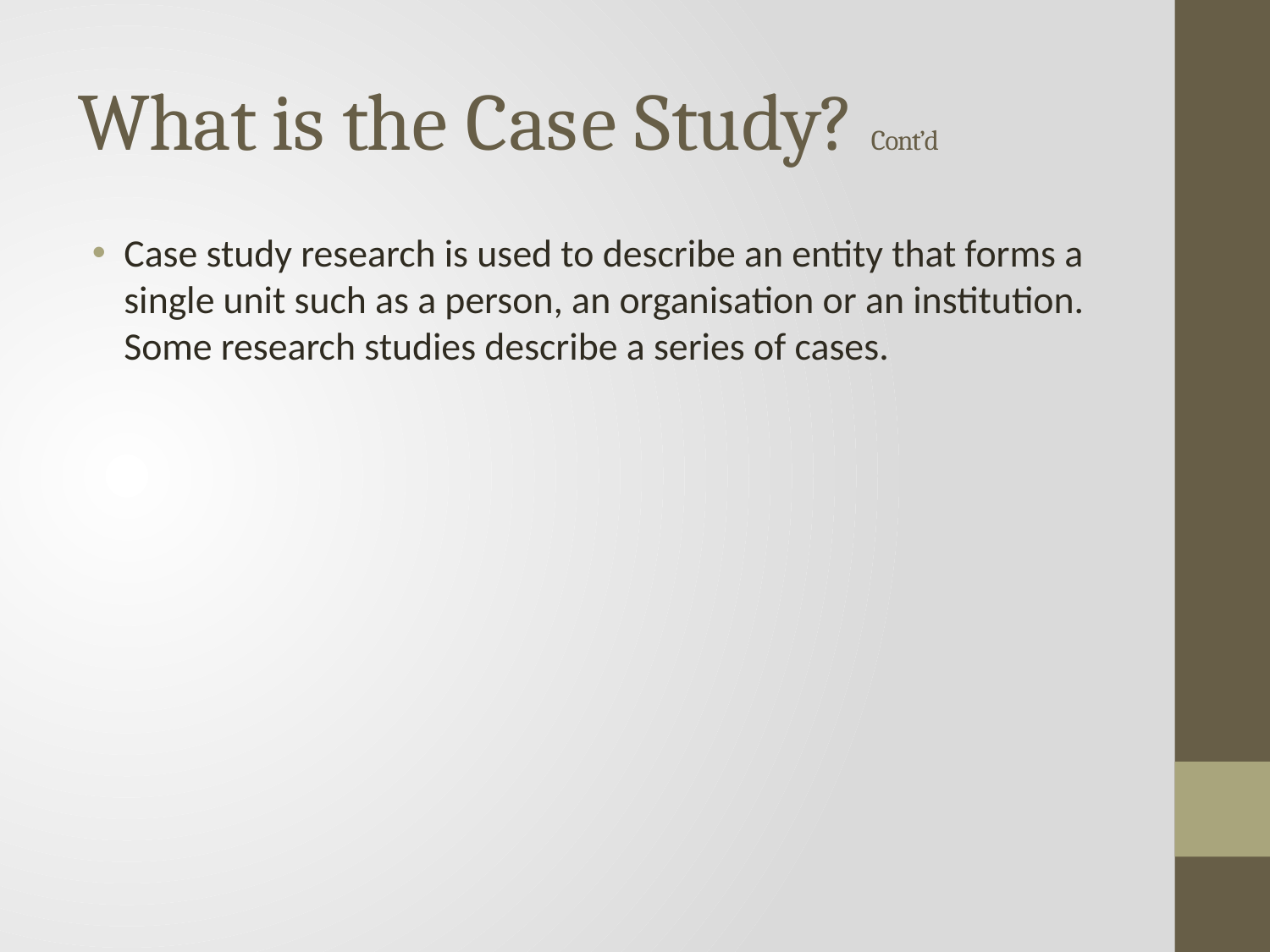

# What is the Case Study? Cont’d
Case study research is used to describe an entity that forms a single unit such as a person, an organisation or an institution. Some research studies describe a series of cases.